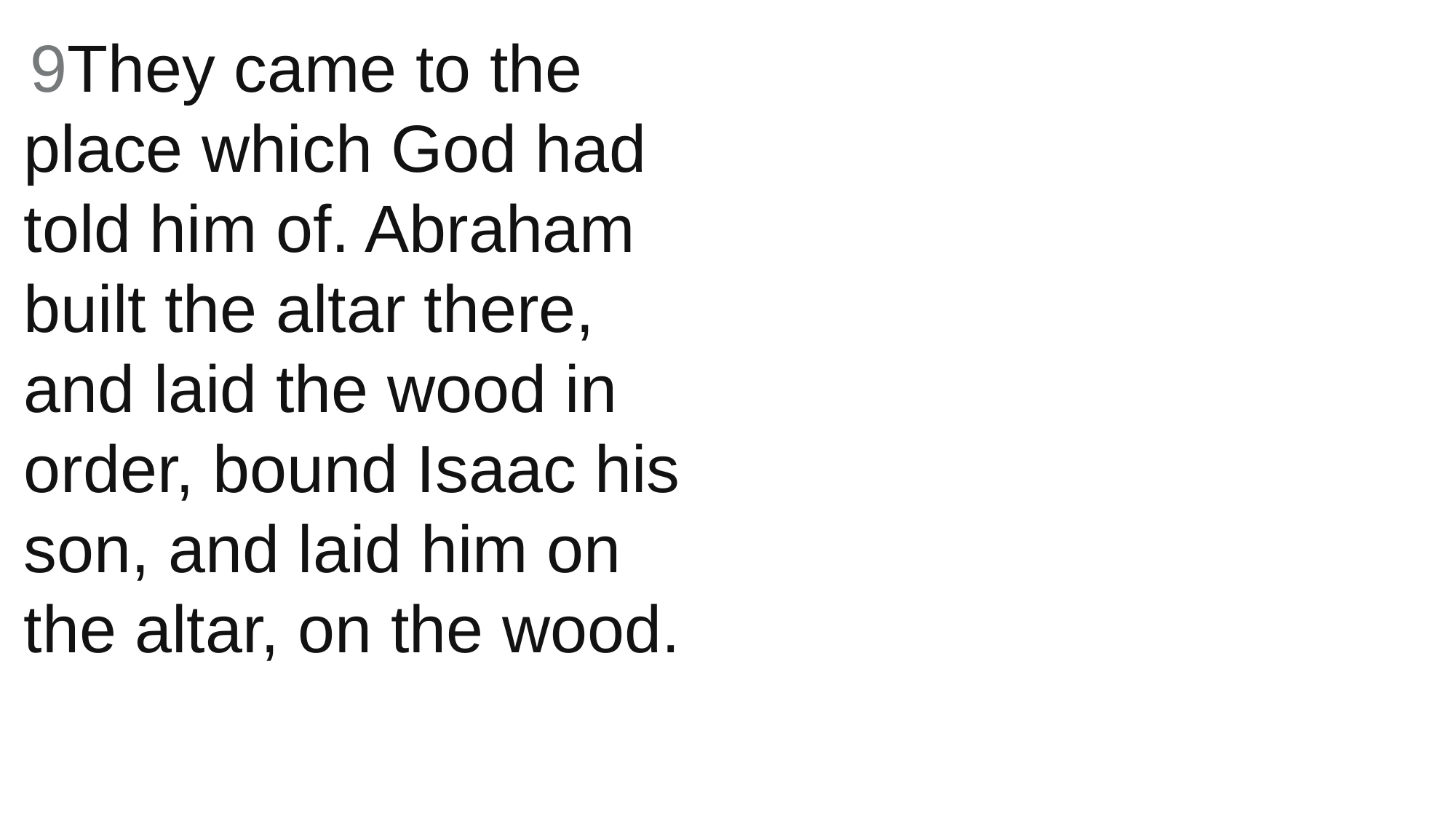

9They came to the place which God had told him of. Abraham built the altar there, and laid the wood in order, bound Isaac his son, and laid him on the altar, on the wood.